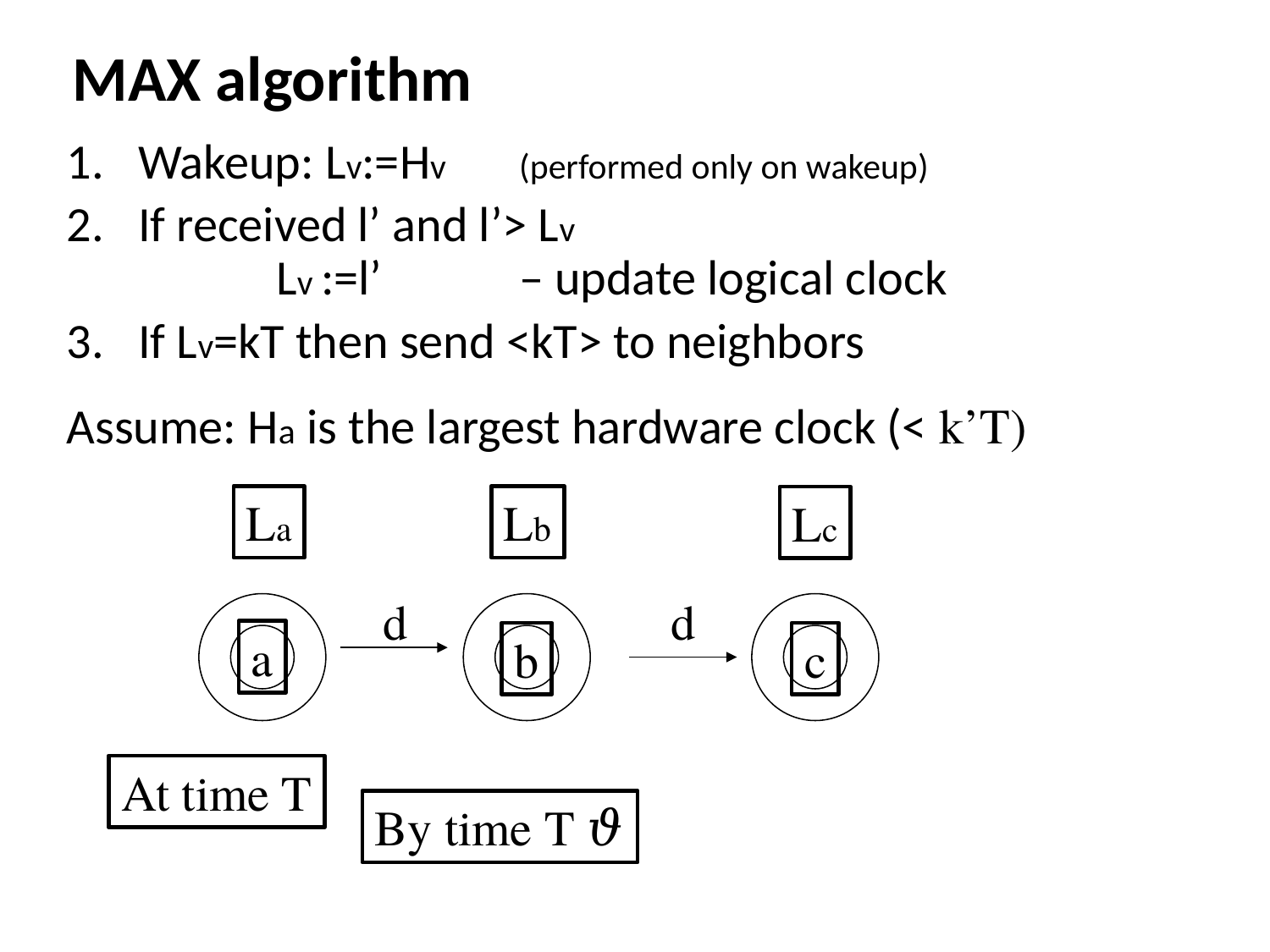

MAX algorithm

Wakeup: Lv:=Hv 	(performed only on wakeup)
If received l’ and l’> Lv						 Lv :=l’ 	– update logical clock
If Lv=kT then send <kT> to neighbors

Assume: Ha is the largest hardware clock (< k’T)

La
Lb
Lc

a
b
c
d
d
At time T
By time T 𝜗